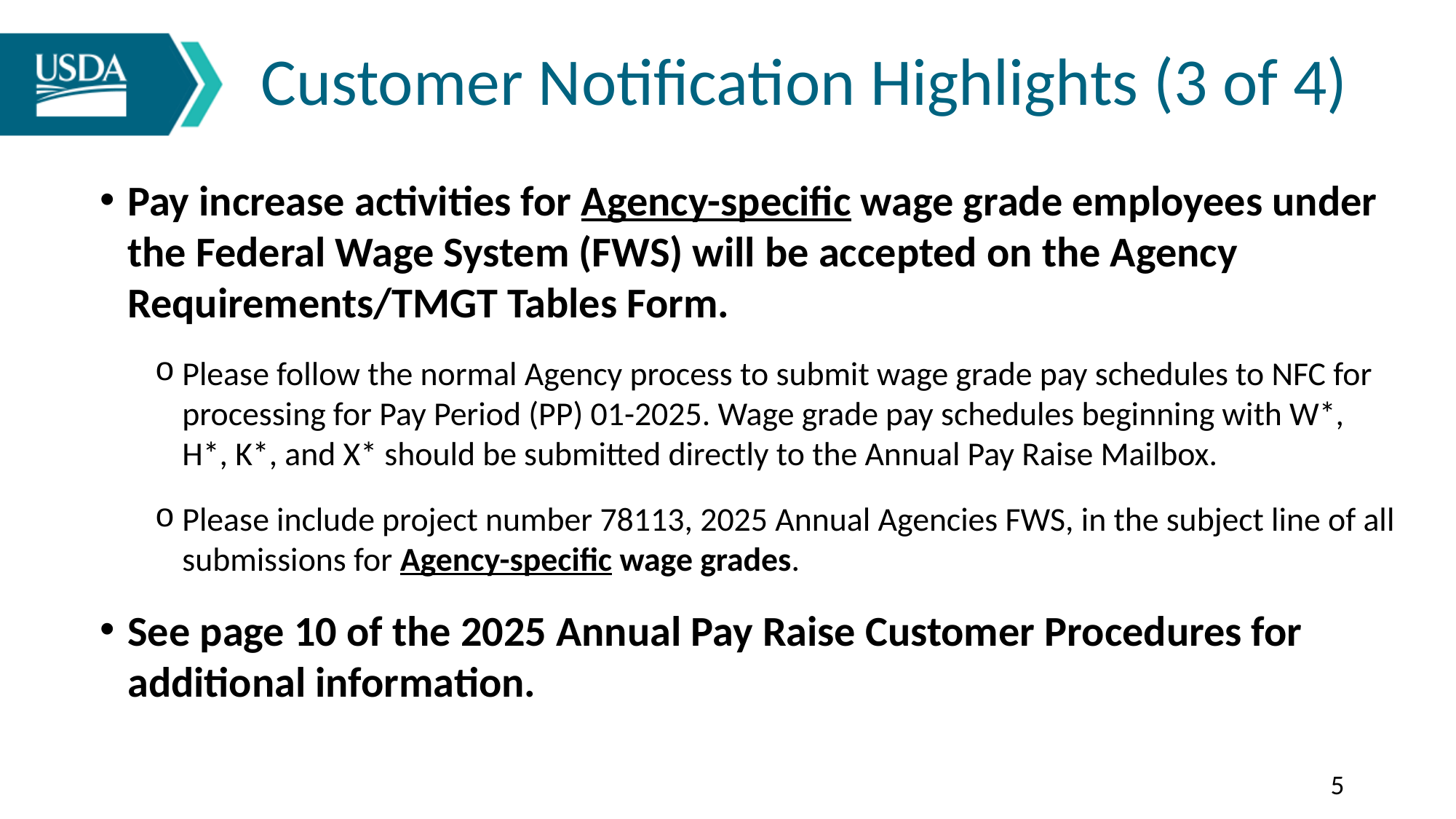

# Customer Notification Highlights (3 of 4)
Pay increase activities for Agency-specific wage grade employees under the Federal Wage System (FWS) will be accepted on the Agency Requirements/TMGT Tables Form.
Please follow the normal Agency process to submit wage grade pay schedules to NFC for processing for Pay Period (PP) 01-2025. Wage grade pay schedules beginning with W*, H*, K*, and X* should be submitted directly to the Annual Pay Raise Mailbox.
Please include project number 78113, 2025 Annual Agencies FWS, in the subject line of all submissions for Agency-specific wage grades.
See page 10 of the 2025 Annual Pay Raise Customer Procedures for additional information.

5